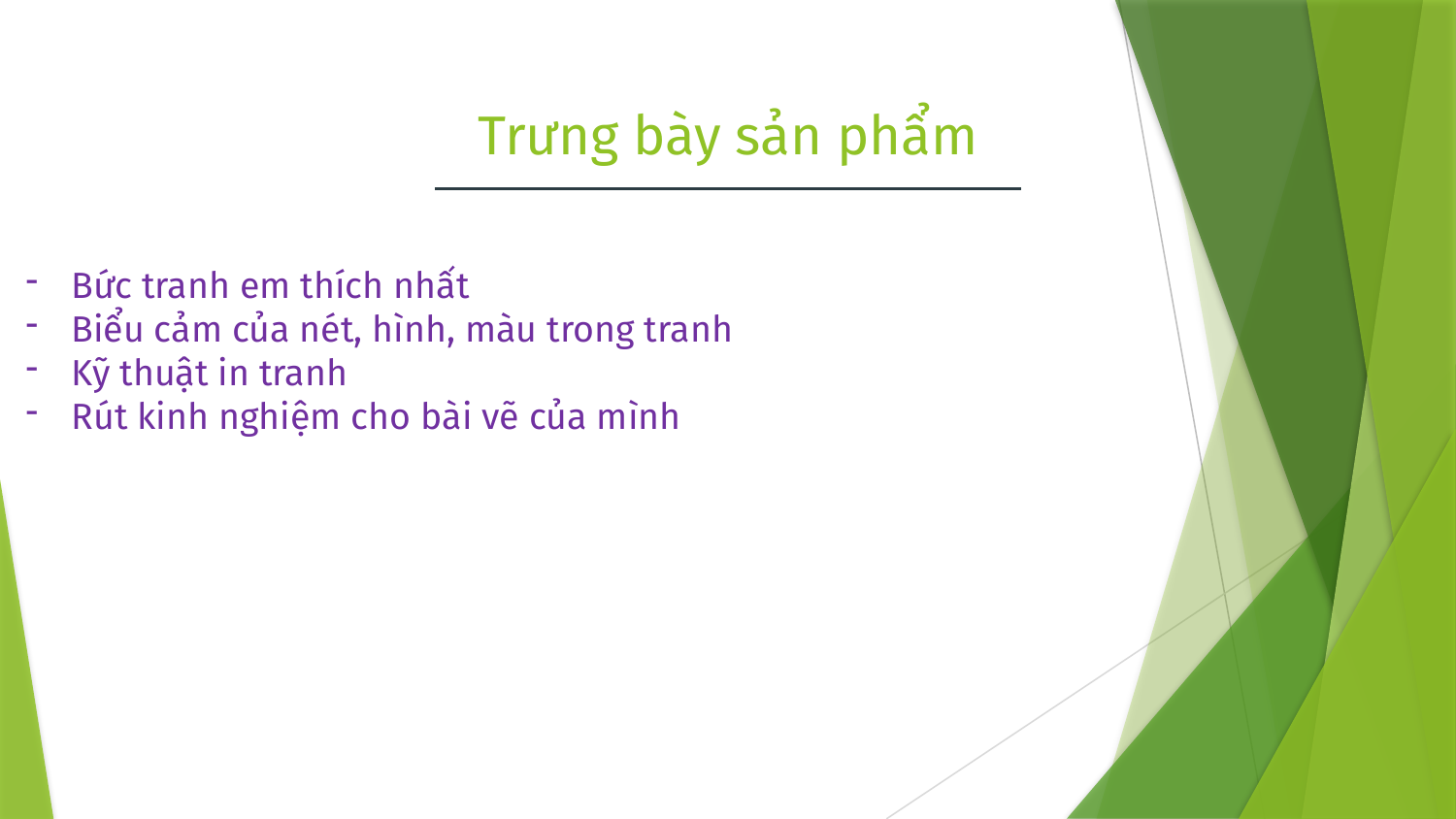

# Trưng bày sản phẩm

Bức tranh em thích nhất
Biểu cảm của nét, hình, màu trong tranh
Kỹ thuật in tranh
Rút kinh nghiệm cho bài vẽ của mình